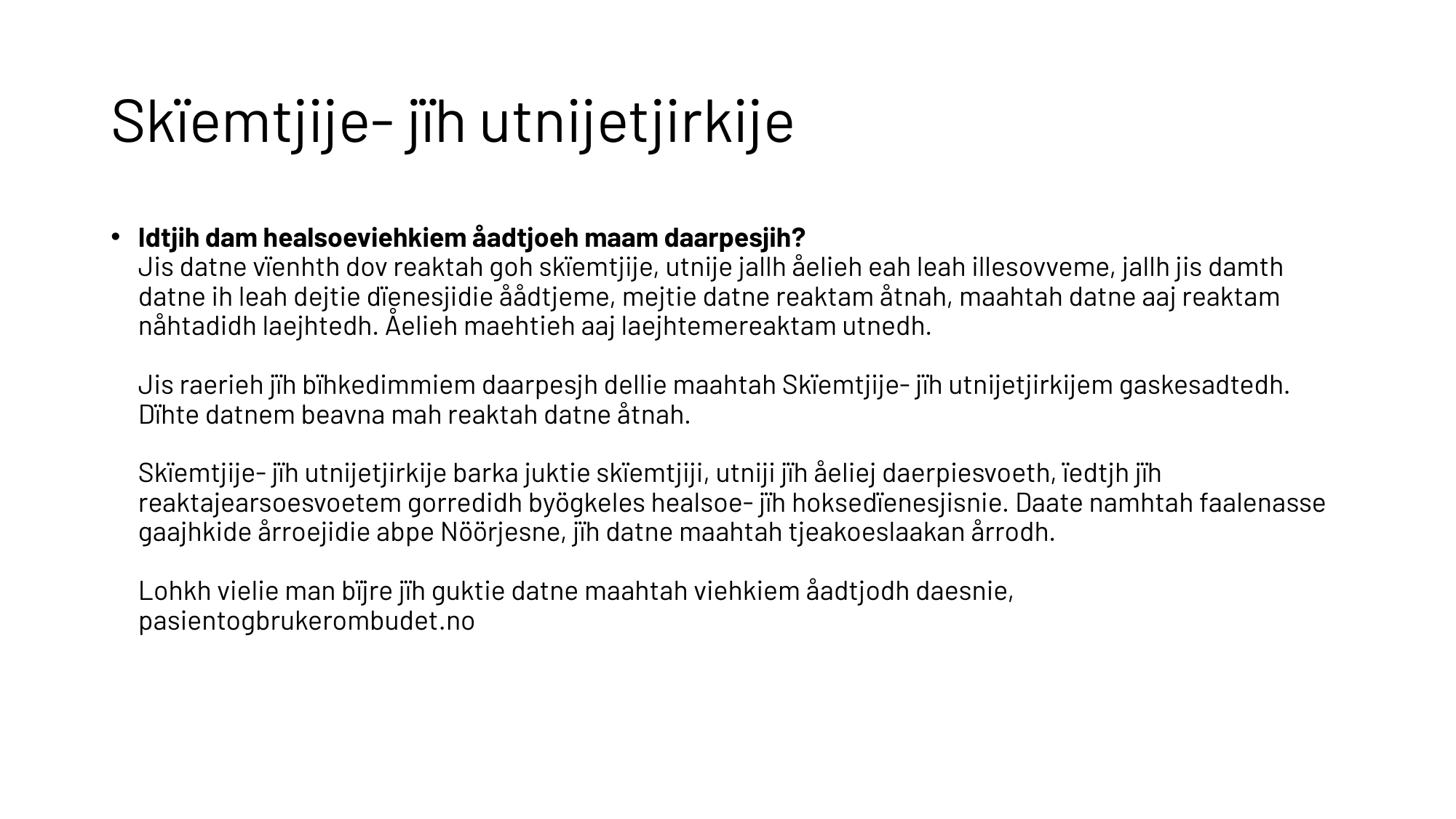

# Skïemtjije- jïh utnijetjirkije
Idtjih dam healsoeviehkiem åadtjoeh maam daarpesjih? 
Jis datne vïenhth dov reaktah goh skïemtjije, utnije jallh åelieh eah leah illesovveme, jallh jis damth datne ih leah dejtie dïenesjidie åådtjeme, mejtie datne reaktam åtnah, maahtah datne aaj reaktam nåhtadidh laejhtedh. Åelieh maehtieh aaj laejhtemereaktam utnedh.  
 
Jis raerieh jïh bïhkedimmiem daarpesjh dellie maahtah Skïemtjije- jïh utnijetjirkijem gaskesadtedh. Dïhte datnem beavna mah reaktah datne åtnah.
 
Skïemtjije- jïh utnijetjirkije barka juktie skïemtjiji, utniji jïh åeliej daerpiesvoeth, ïedtjh jïh reaktajearsoesvoetem gorredidh byögkeles healsoe- jïh hoksedïenesjisnie. Daate namhtah faalenasse gaajhkide årroejidie abpe Nöörjesne, jïh datne maahtah tjeakoeslaakan årrodh.  
 
Lohkh vielie man bïjre jïh guktie datne maahtah viehkiem åadtjodh daesnie, pasientogbrukerombudet.no